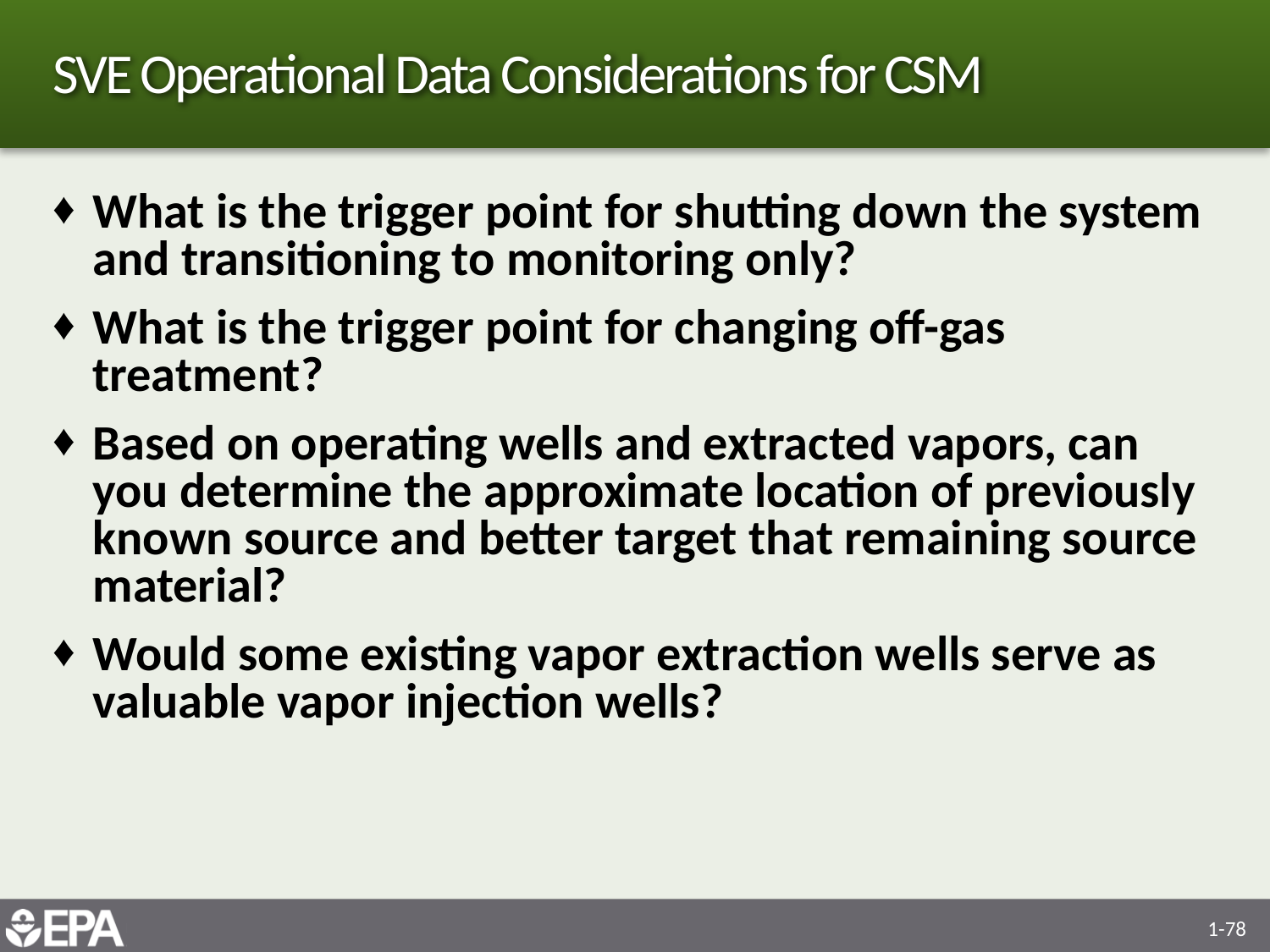

# SVE Operational Data Considerations for CSM
What is the trigger point for shutting down the system and transitioning to monitoring only?
What is the trigger point for changing off-gas treatment?
Based on operating wells and extracted vapors, can you determine the approximate location of previously known source and better target that remaining source material?
Would some existing vapor extraction wells serve as valuable vapor injection wells?
1-78